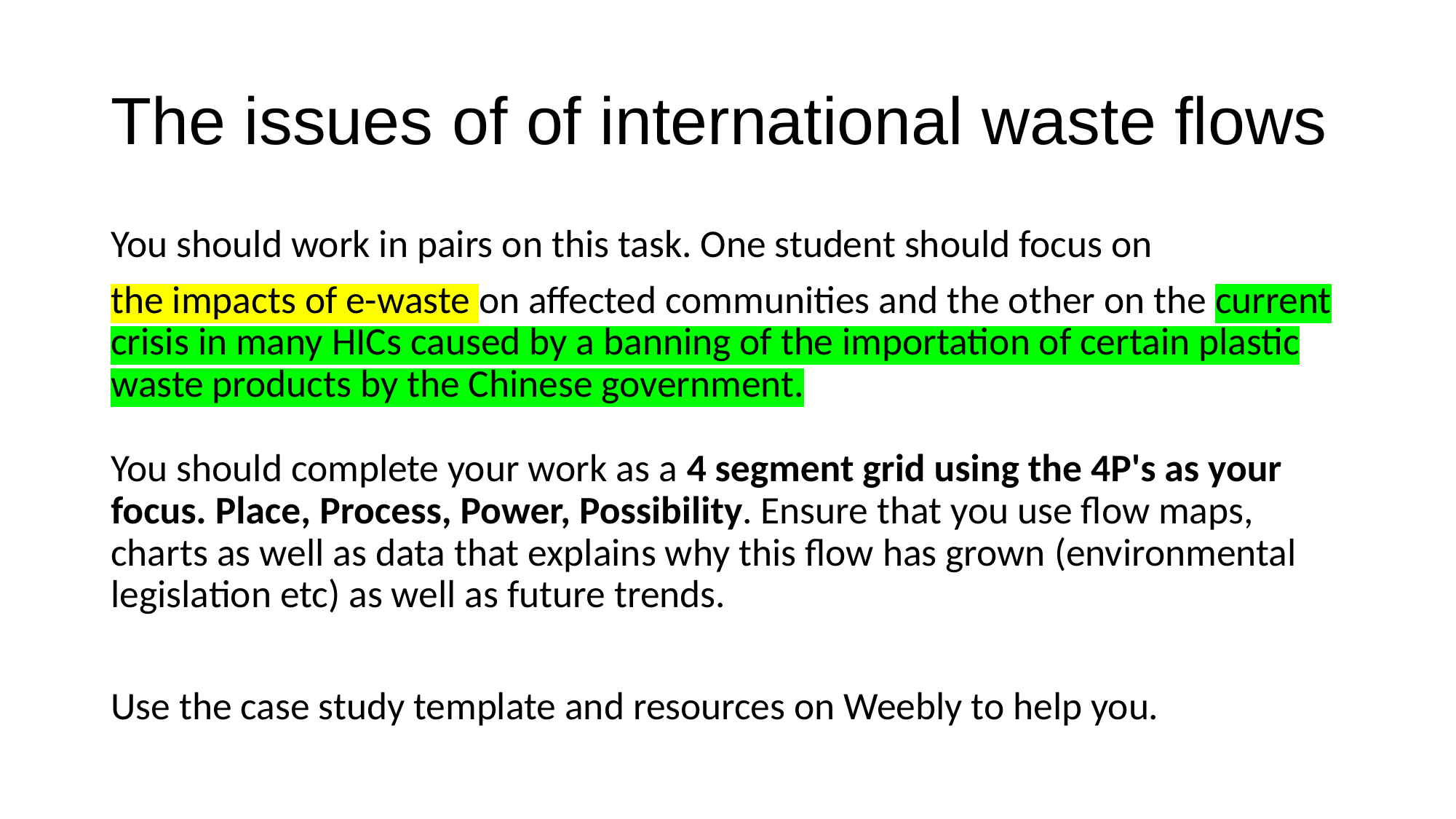

# The issues of of international waste flows
You should work in pairs on this task. One student should focus on
the impacts of e-waste on affected communities and the other on the current crisis in many HICs caused by a banning of the importation of certain plastic waste products by the Chinese government.
You should complete your work as a 4 segment grid using the 4P's as your focus. Place, Process, Power, Possibility. Ensure that you use flow maps, charts as well as data that explains why this flow has grown (environmental legislation etc) as well as future trends.

Use the case study template and resources on Weebly to help you.  ​